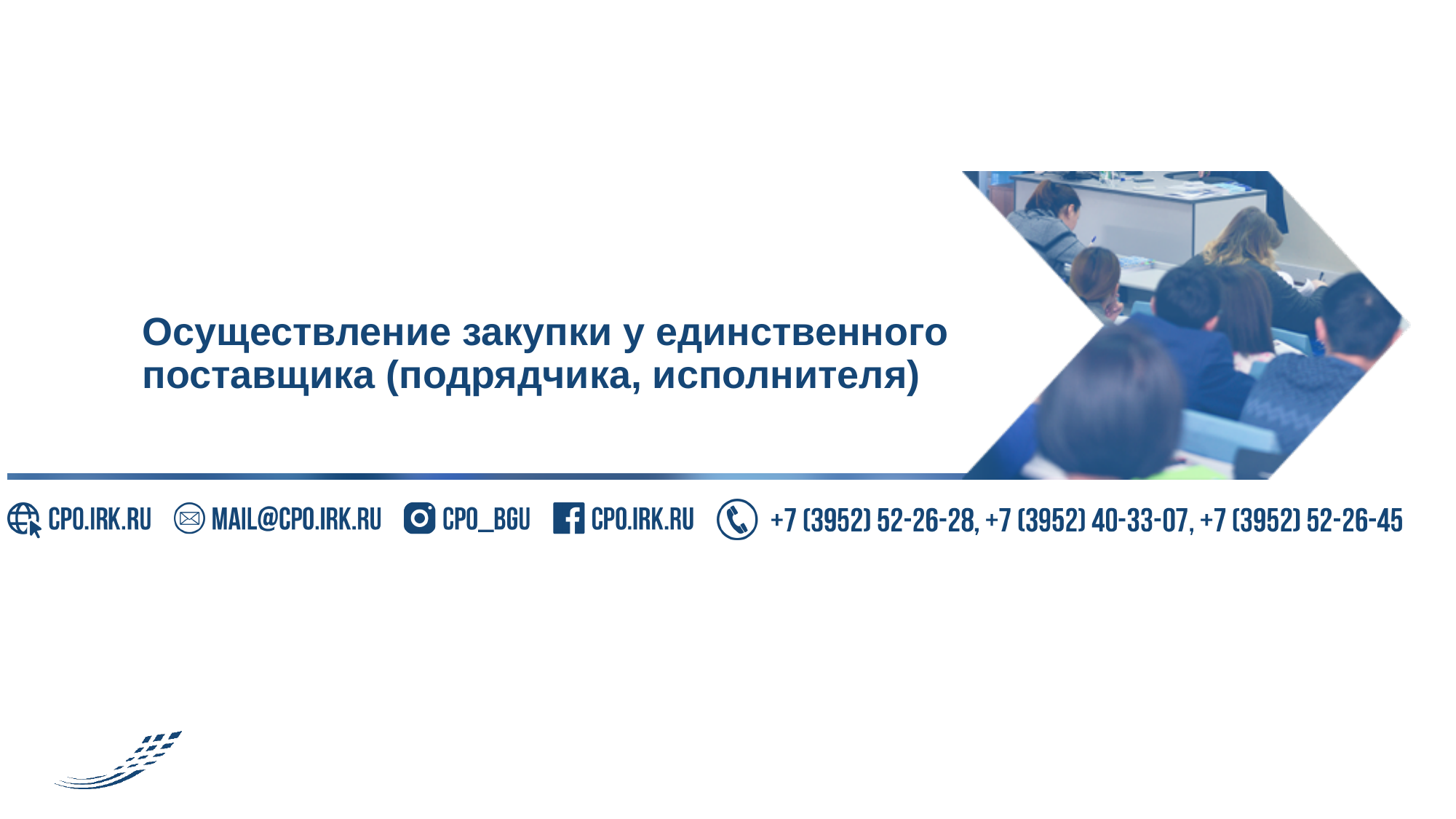

# Осуществление закупки у единственного поставщика (подрядчика, исполнителя)